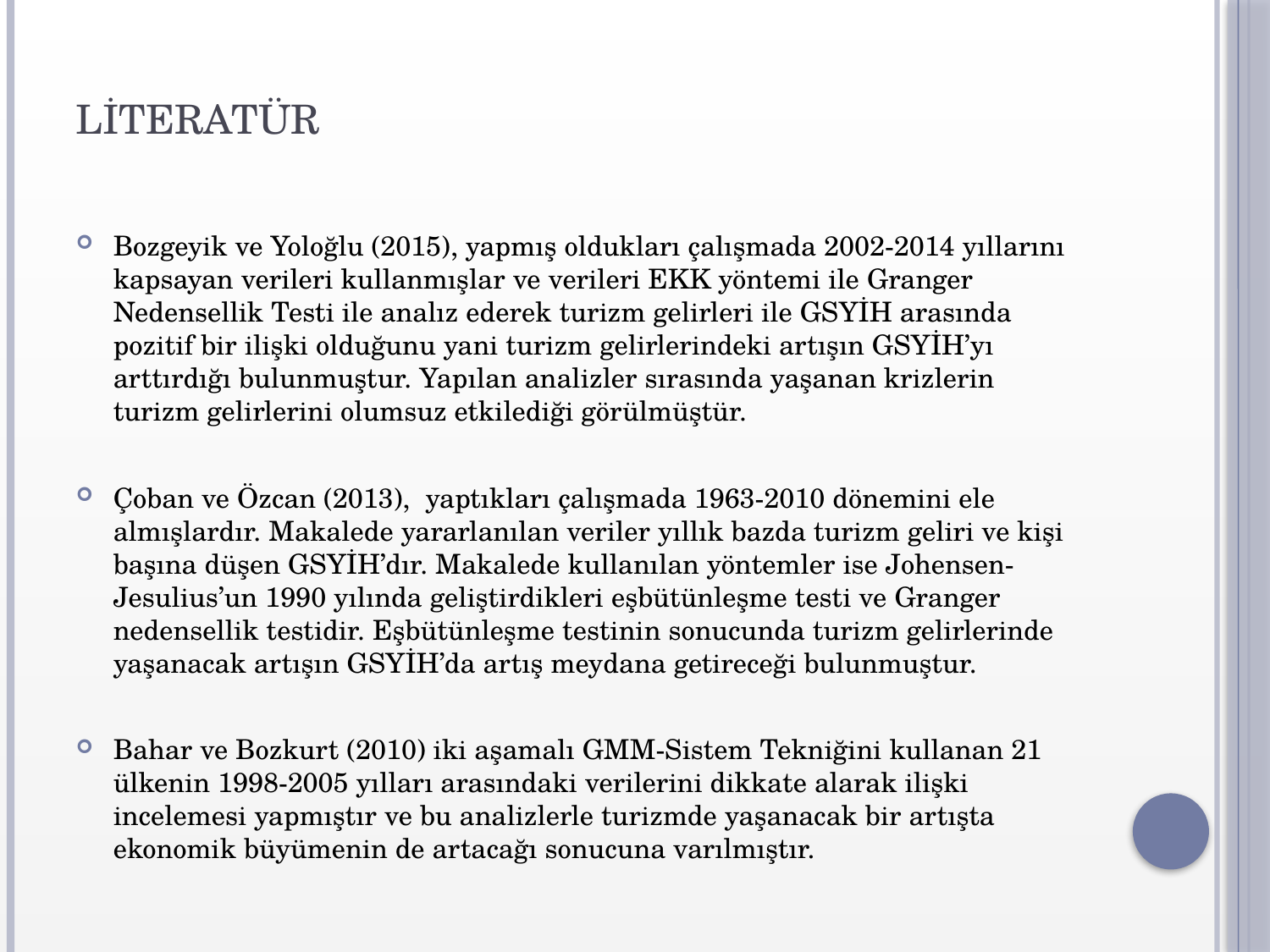

# LİTERATÜR
Bozgeyik ve Yoloğlu (2015), yapmış oldukları çalışmada 2002-2014 yıllarını kapsayan verileri kullanmışlar ve verileri EKK yöntemi ile Granger Nedensellik Testi ile analız ederek turizm gelirleri ile GSYİH arasında pozitif bir ilişki olduğunu yani turizm gelirlerindeki artışın GSYİH’yı arttırdığı bulunmuştur. Yapılan analizler sırasında yaşanan krizlerin turizm gelirlerini olumsuz etkilediği görülmüştür.

Çoban ve Özcan (2013),  yaptıkları çalışmada 1963-2010 dönemini ele almışlardır. Makalede yararlanılan veriler yıllık bazda turizm geliri ve kişi başına düşen GSYİH’dır. Makalede kullanılan yöntemler ise Johensen-Jesulius’un 1990 yılında geliştirdikleri eşbütünleşme testi ve Granger nedensellik testidir. Eşbütünleşme testinin sonucunda turizm gelirlerinde yaşanacak artışın GSYİH’da artış meydana getireceği bulunmuştur.

Bahar ve Bozkurt (2010) iki aşamalı GMM-Sistem Tekniğini kullanan 21 ülkenin 1998-2005 yılları arasındaki verilerini dikkate alarak ilişki incelemesi yapmıştır ve bu analizlerle turizmde yaşanacak bir artışta ekonomik büyümenin de artacağı sonucuna varılmıştır.